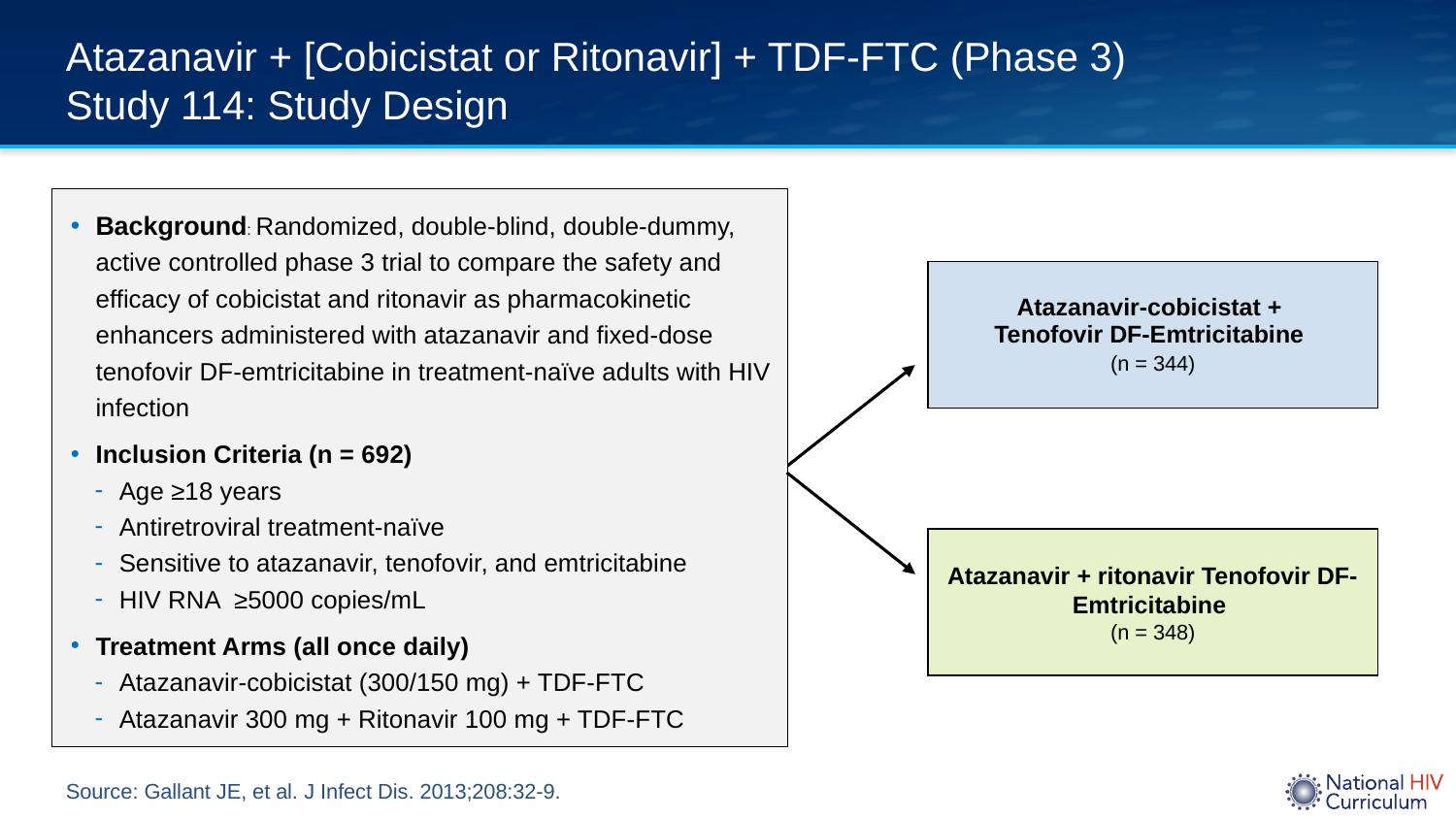

# Atazanavir + [Cobicistat or Ritonavir] + TDF-FTC (Phase 3) Study 114: Study Design
Background: Randomized, double-blind, double-dummy, active controlled phase 3 trial to compare the safety and efficacy of cobicistat and ritonavir as pharmacokinetic enhancers administered with atazanavir and fixed-dose tenofovir DF-emtricitabine in treatment-naïve adults with HIV infection
Inclusion Criteria (n = 692)
Age ≥18 years
Antiretroviral treatment-naïve
Sensitive to atazanavir, tenofovir, and emtricitabine
HIV RNA  ≥5000 copies/mL
Treatment Arms (all once daily)
Atazanavir-cobicistat (300/150 mg) + TDF-FTC
Atazanavir 300 mg + Ritonavir 100 mg + TDF-FTC
Atazanavir-cobicistat +
Tenofovir DF-Emtricitabine
(n = 344)

Atazanavir + ritonavir Tenofovir DF-Emtricitabine
(n = 348)
Source: Gallant JE, et al. J Infect Dis. 2013;208:32-9.